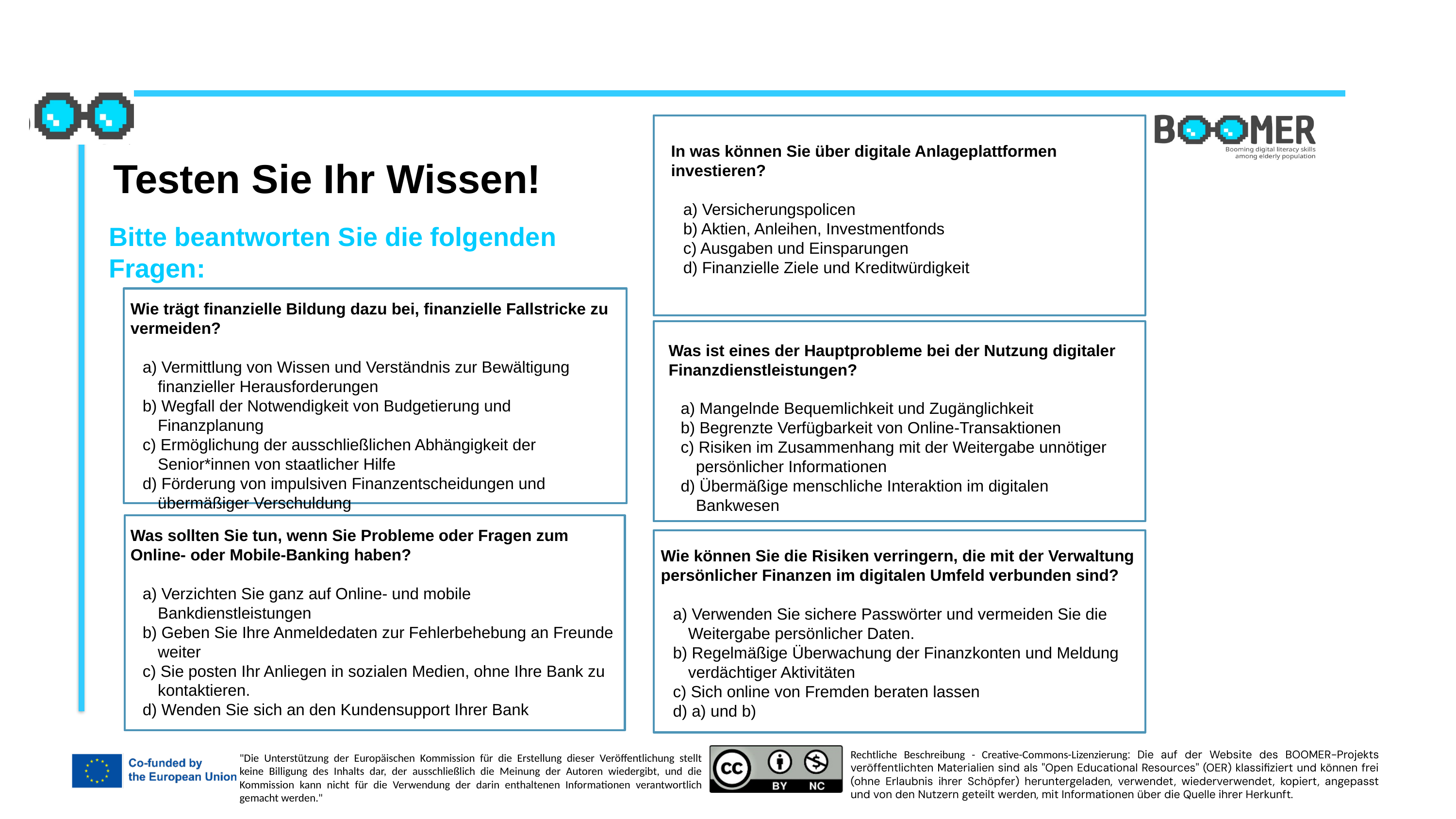

In was können Sie über digitale Anlageplattformen investieren?

a) Versicherungspolicen
b) Aktien, Anleihen, Investmentfonds
c) Ausgaben und Einsparungen
d) Finanzielle Ziele und Kreditwürdigkeit
Testen Sie Ihr Wissen!
Bitte beantworten Sie die folgenden Fragen:

Wie trägt finanzielle Bildung dazu bei, finanzielle Fallstricke zu vermeiden?

a) Vermittlung von Wissen und Verständnis zur Bewältigung finanzieller Herausforderungen
b) Wegfall der Notwendigkeit von Budgetierung und Finanzplanung
c) Ermöglichung der ausschließlichen Abhängigkeit der Senior*innen von staatlicher Hilfe
d) Förderung von impulsiven Finanzentscheidungen und übermäßiger Verschuldung

Was ist eines der Hauptprobleme bei der Nutzung digitaler Finanzdienstleistungen?

a) Mangelnde Bequemlichkeit und Zugänglichkeit
b) Begrenzte Verfügbarkeit von Online-Transaktionen
c) Risiken im Zusammenhang mit der Weitergabe unnötiger persönlicher Informationen
d) Übermäßige menschliche Interaktion im digitalen Bankwesen

Was sollten Sie tun, wenn Sie Probleme oder Fragen zum Online- oder Mobile-Banking haben?

a) Verzichten Sie ganz auf Online- und mobile Bankdienstleistungen
b) Geben Sie Ihre Anmeldedaten zur Fehlerbehebung an Freunde weiter
c) Sie posten Ihr Anliegen in sozialen Medien, ohne Ihre Bank zu kontaktieren.
d) Wenden Sie sich an den Kundensupport Ihrer Bank

Wie können Sie die Risiken verringern, die mit der Verwaltung persönlicher Finanzen im digitalen Umfeld verbunden sind?

a) Verwenden Sie sichere Passwörter und vermeiden Sie die Weitergabe persönlicher Daten.
b) Regelmäßige Überwachung der Finanzkonten und Meldung verdächtiger Aktivitäten
c) Sich online von Fremden beraten lassen
d) a) und b)